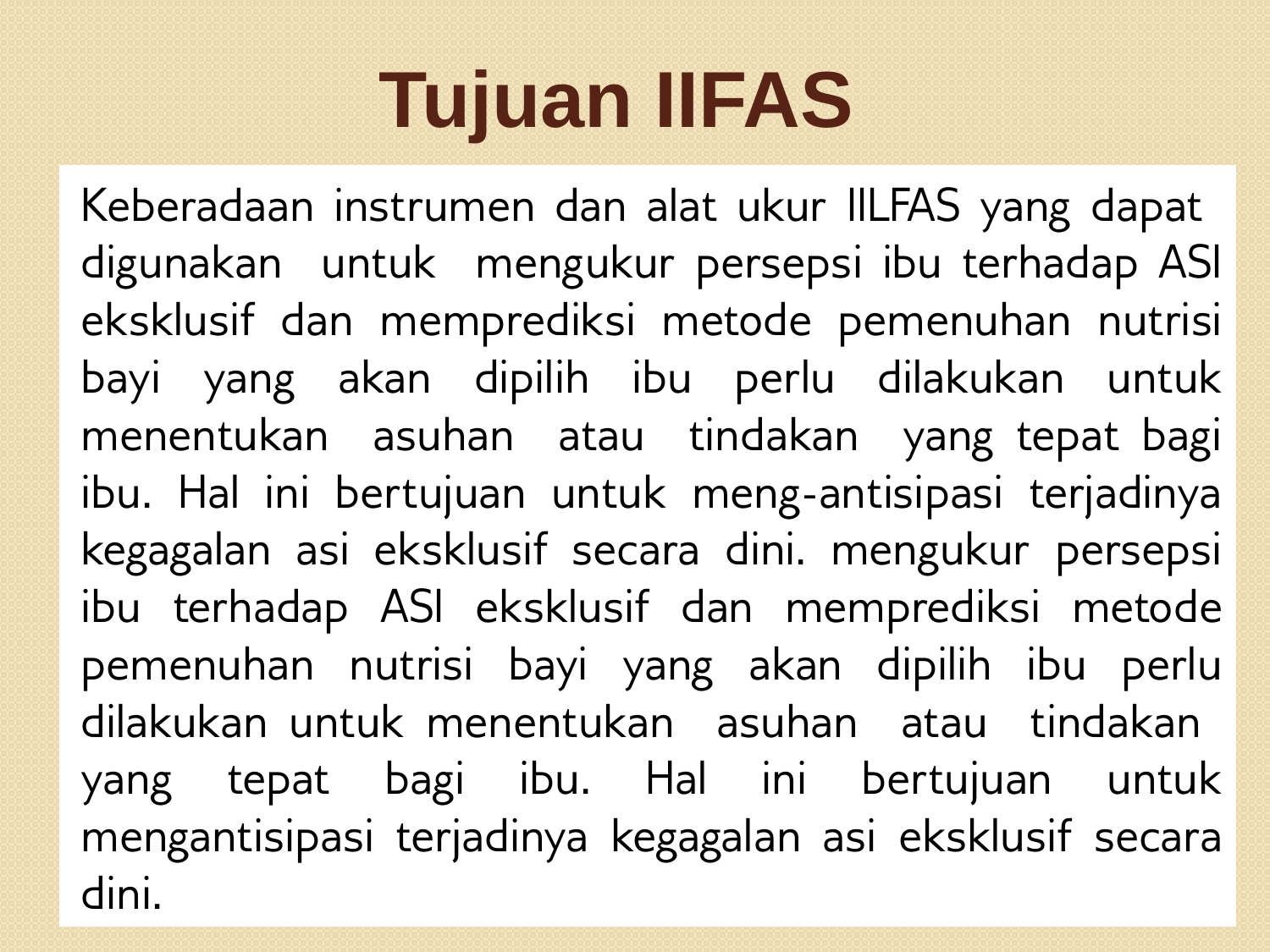

# Tujuan IIFAS
	Keberadaan instrumen dan alat ukur IILFAS yang dapat  digunakan  untuk  mengukur persepsi ibu terhadap ASI eksklusif dan memprediksi metode pemenuhan nutrisi bayi yang akan dipilih ibu perlu dilakukan untuk menentukan  asuhan  atau  tindakan  yang tepat bagi ibu. Hal ini bertujuan untuk meng-antisipasi terjadinya kegagalan asi eksklusif secara dini. mengukur persepsi ibu terhadap ASI eksklusif dan memprediksi metode pemenuhan nutrisi bayi yang akan dipilih ibu perlu dilakukan untuk menentukan  asuhan  atau  tindakan  yang tepat bagi ibu. Hal ini bertujuan untuk mengantisipasi terjadinya kegagalan asi eksklusif secara dini.